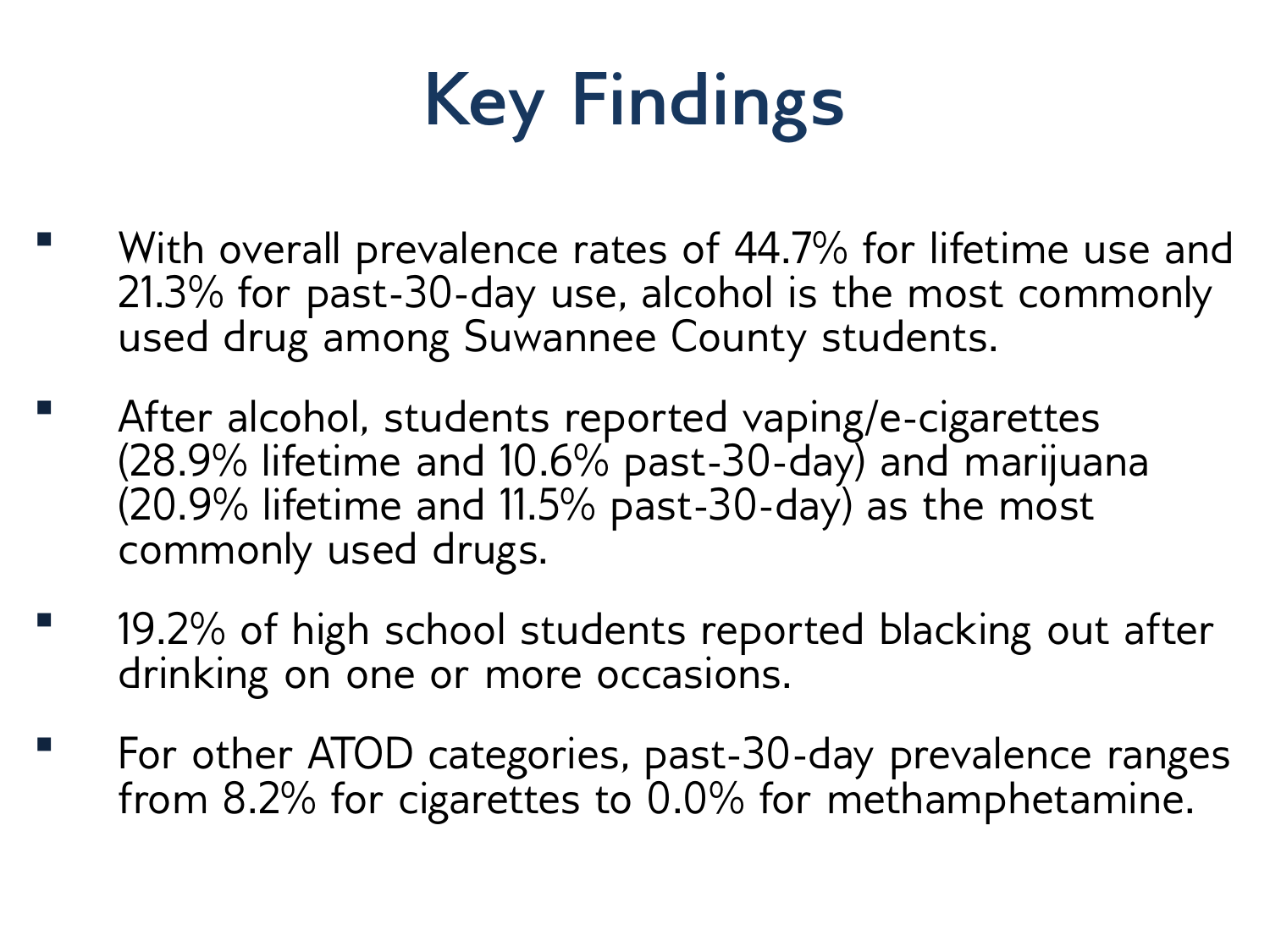

Key Findings
With overall prevalence rates of 44.7% for lifetime use and 21.3% for past-30-day use, alcohol is the most commonly used drug among Suwannee County students.
After alcohol, students reported vaping/e-cigarettes (28.9% lifetime and 10.6% past-30-day) and marijuana (20.9% lifetime and 11.5% past-30-day) as the most commonly used drugs.
19.2% of high school students reported blacking out after drinking on one or more occasions.
For other ATOD categories, past-30-day prevalence ranges from 8.2% for cigarettes to 0.0% for methamphetamine.